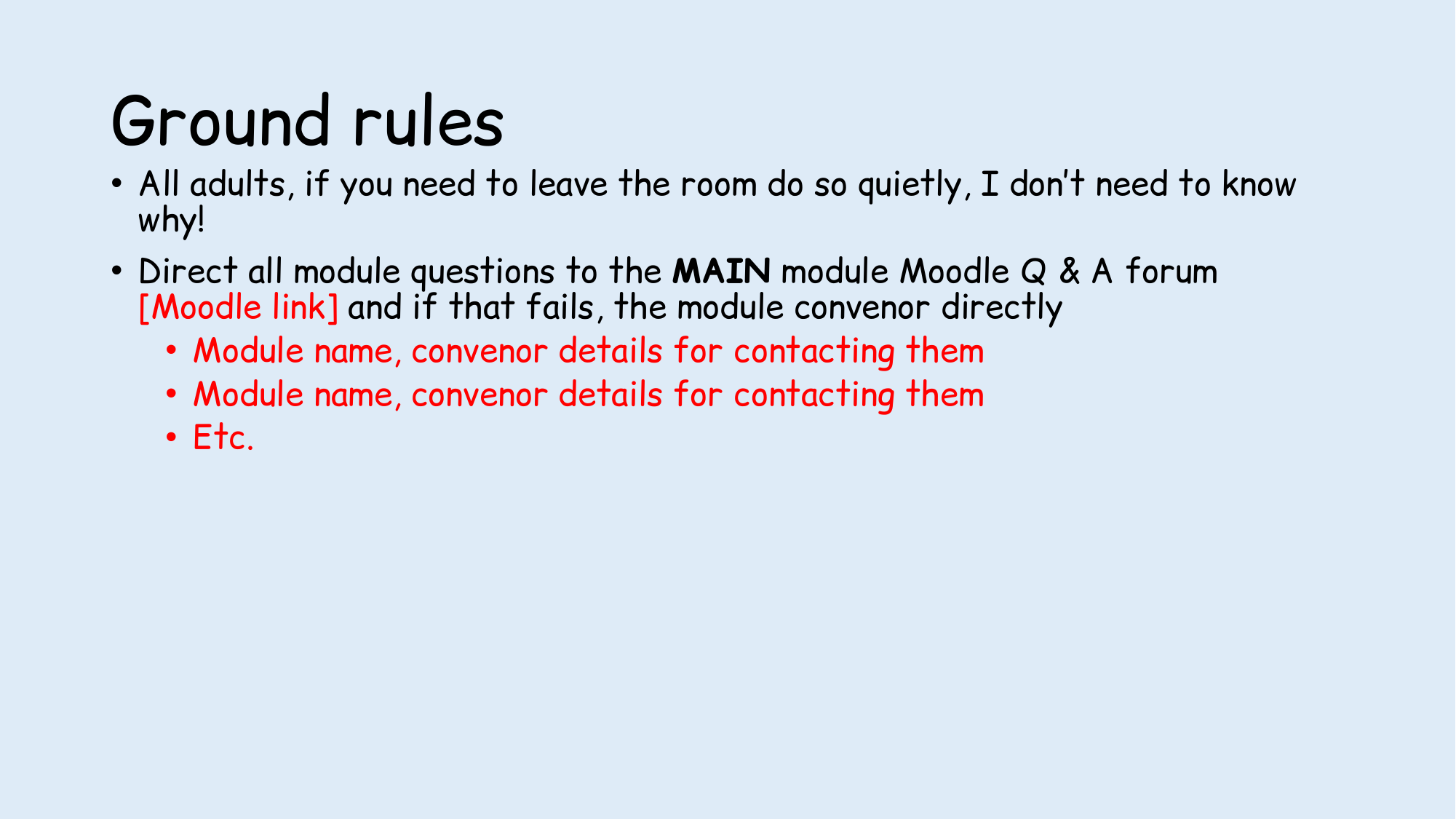

# Ground rules
All adults, if you need to leave the room do so quietly, I don’t need to know why!
Direct all module questions to the MAIN module Moodle Q & A forum [Moodle link] and if that fails, the module convenor directly
Module name, convenor details for contacting them
Module name, convenor details for contacting them
Etc.